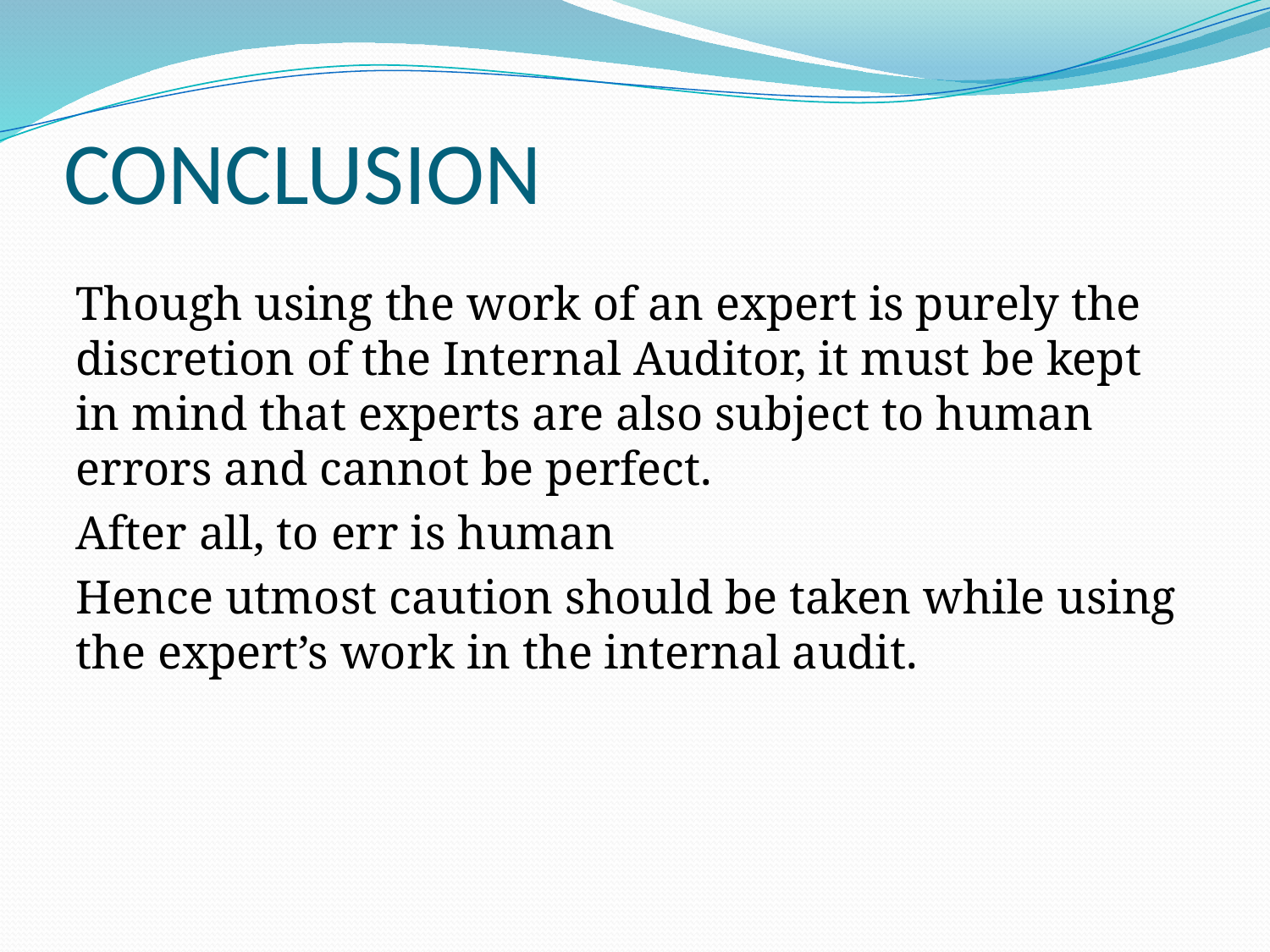

# CONCLUSION
Though using the work of an expert is purely the discretion of the Internal Auditor, it must be kept in mind that experts are also subject to human errors and cannot be perfect.
After all, to err is human
Hence utmost caution should be taken while using the expert’s work in the internal audit.